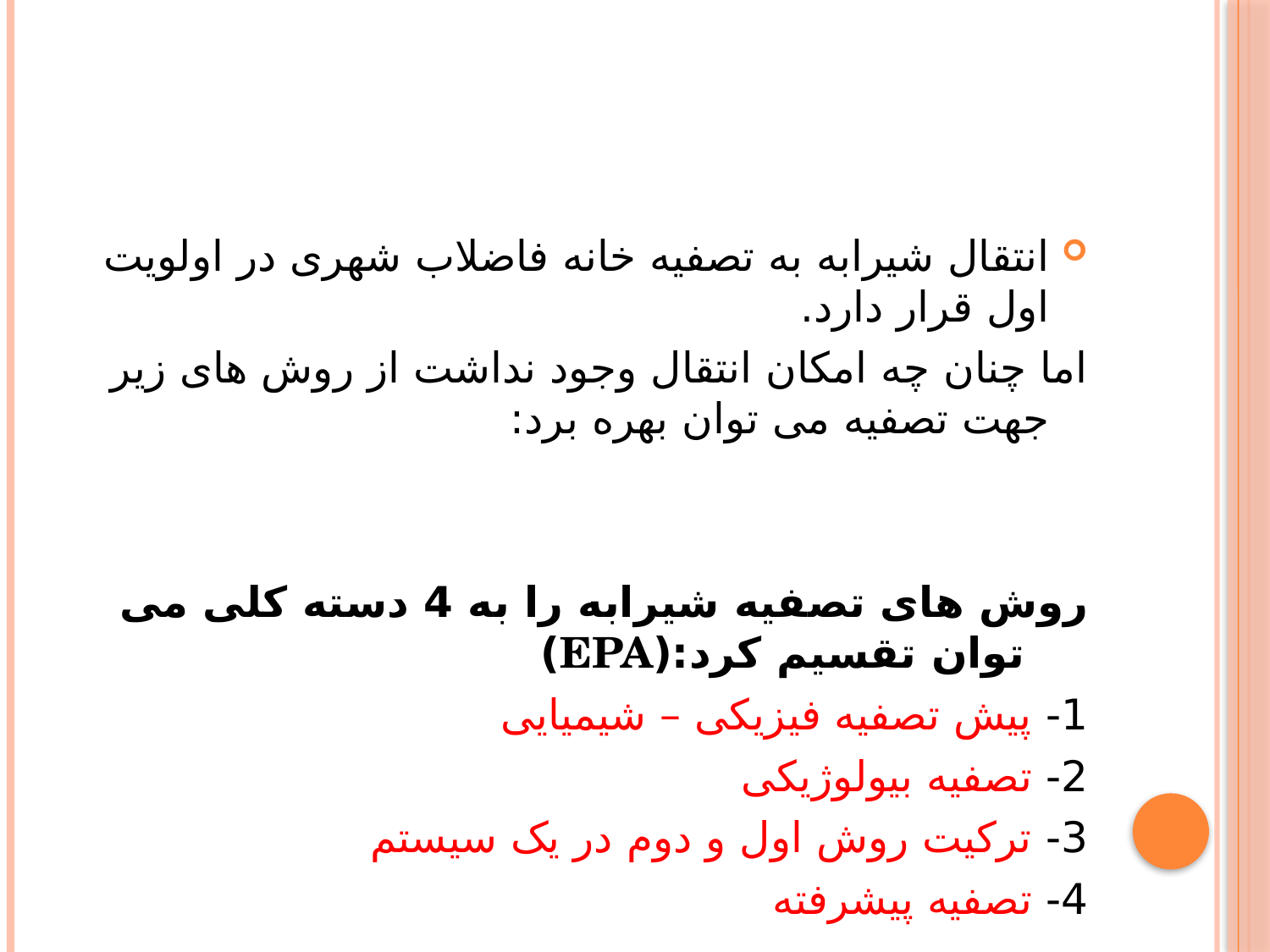

#
انتقال شیرابه به تصفیه خانه فاضلاب شهری در اولویت اول قرار دارد.
اما چنان چه امکان انتقال وجود نداشت از روش های زیر جهت تصفیه می توان بهره برد:

روش های تصفیه شیرابه را به 4 دسته کلی می توان تقسیم کرد:(EPA)
1- پیش تصفیه فیزیکی – شیمیایی
2- تصفیه بیولوژیکی
3- ترکیت روش اول و دوم در یک سیستم
4- تصفیه پیشرفته